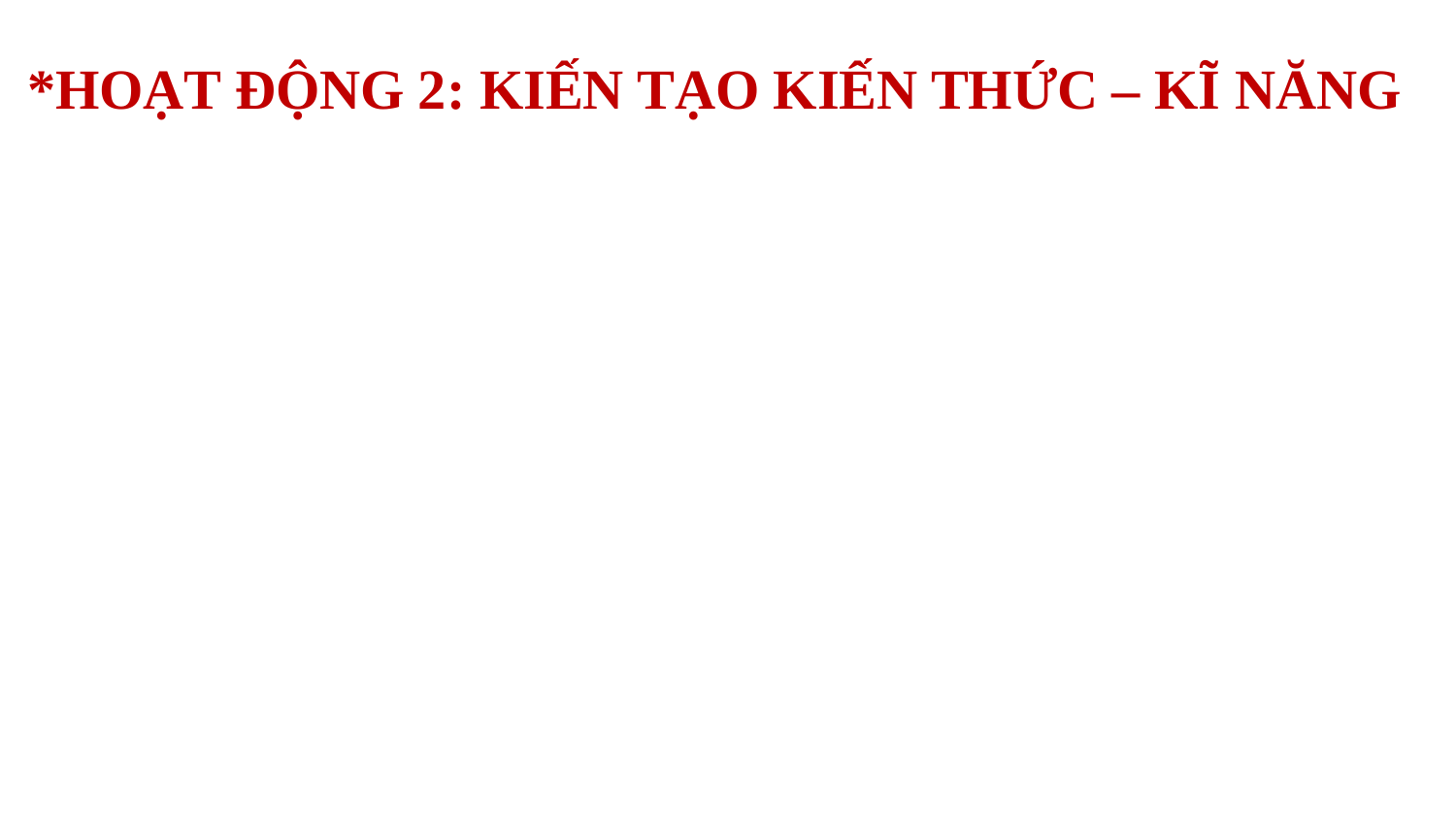

*HOẠT ĐỘNG 2: KIẾN TẠO KIẾN THỨC – KĨ NĂNG